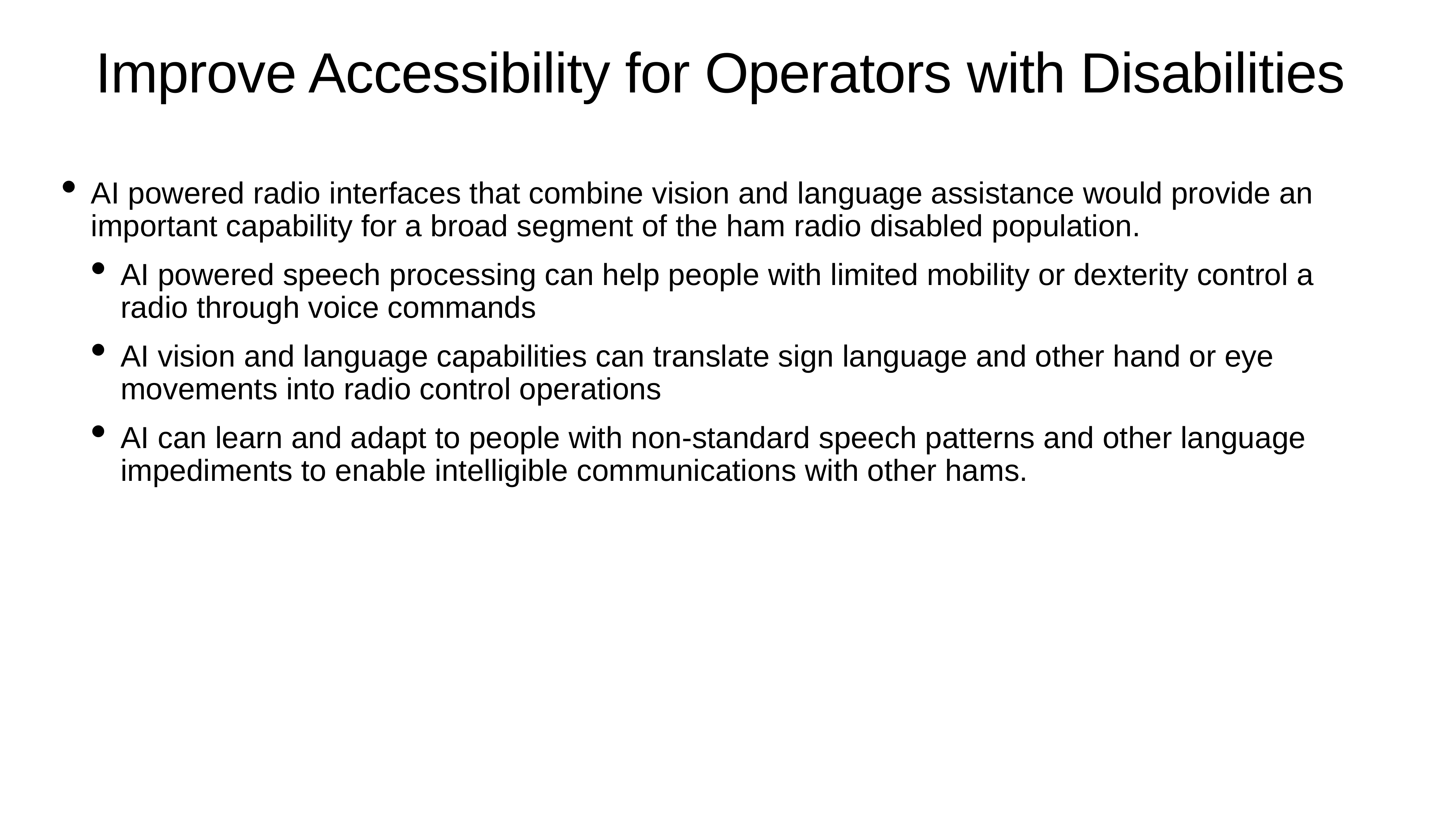

# Improve Accessibility for Operators with Disabilities
AI powered radio interfaces that combine vision and language assistance would provide an important capability for a broad segment of the ham radio disabled population.
AI powered speech processing can help people with limited mobility or dexterity control a radio through voice commands
AI vision and language capabilities can translate sign language and other hand or eye movements into radio control operations
AI can learn and adapt to people with non-standard speech patterns and other language impediments to enable intelligible communications with other hams.